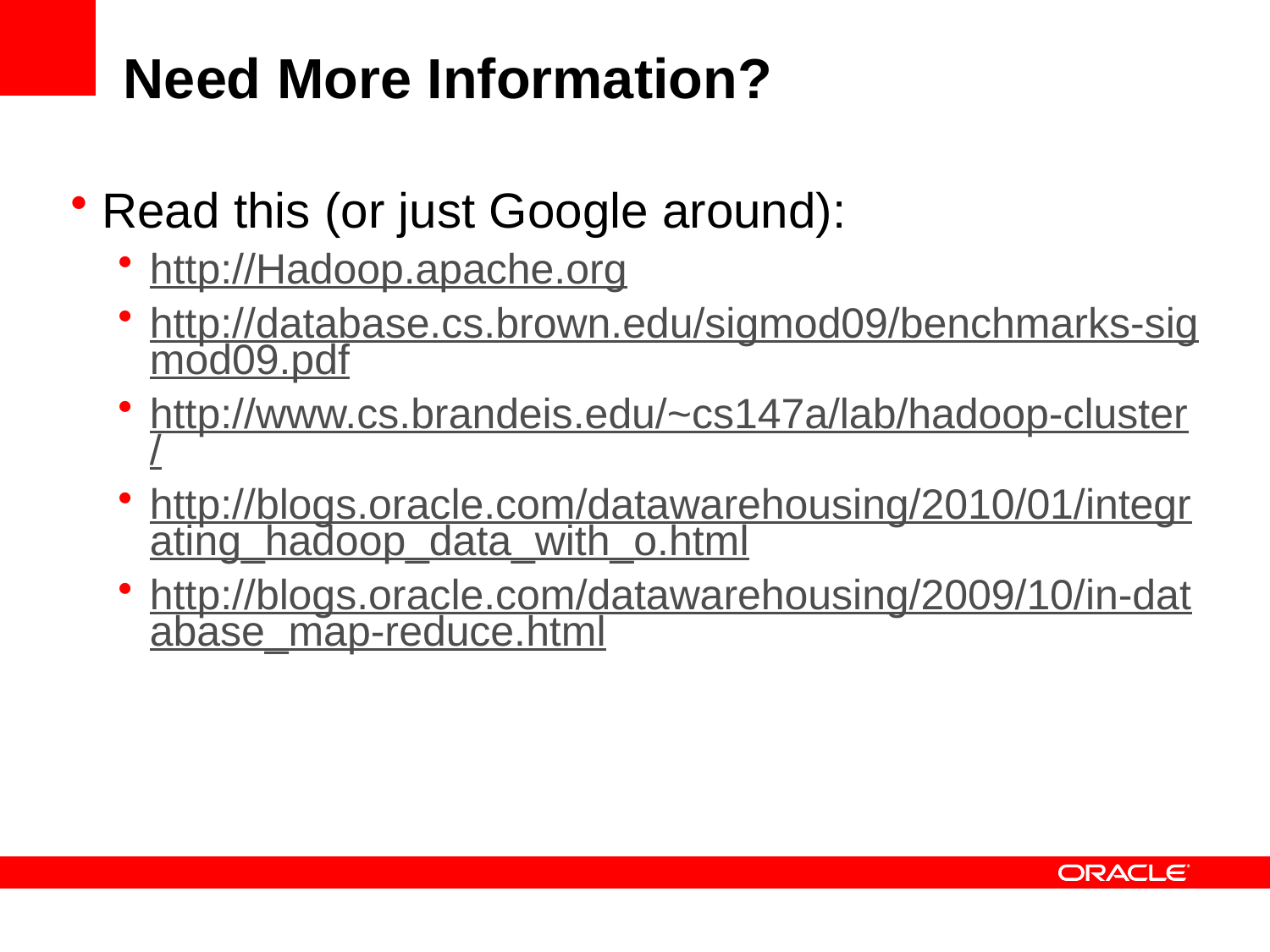

# Need More Information?
Read this (or just Google around):
http://Hadoop.apache.org
http://database.cs.brown.edu/sigmod09/benchmarks-sigmod09.pdf
http://www.cs.brandeis.edu/~cs147a/lab/hadoop-cluster/
http://blogs.oracle.com/datawarehousing/2010/01/integrating_hadoop_data_with_o.html
http://blogs.oracle.com/datawarehousing/2009/10/in-database_map-reduce.html